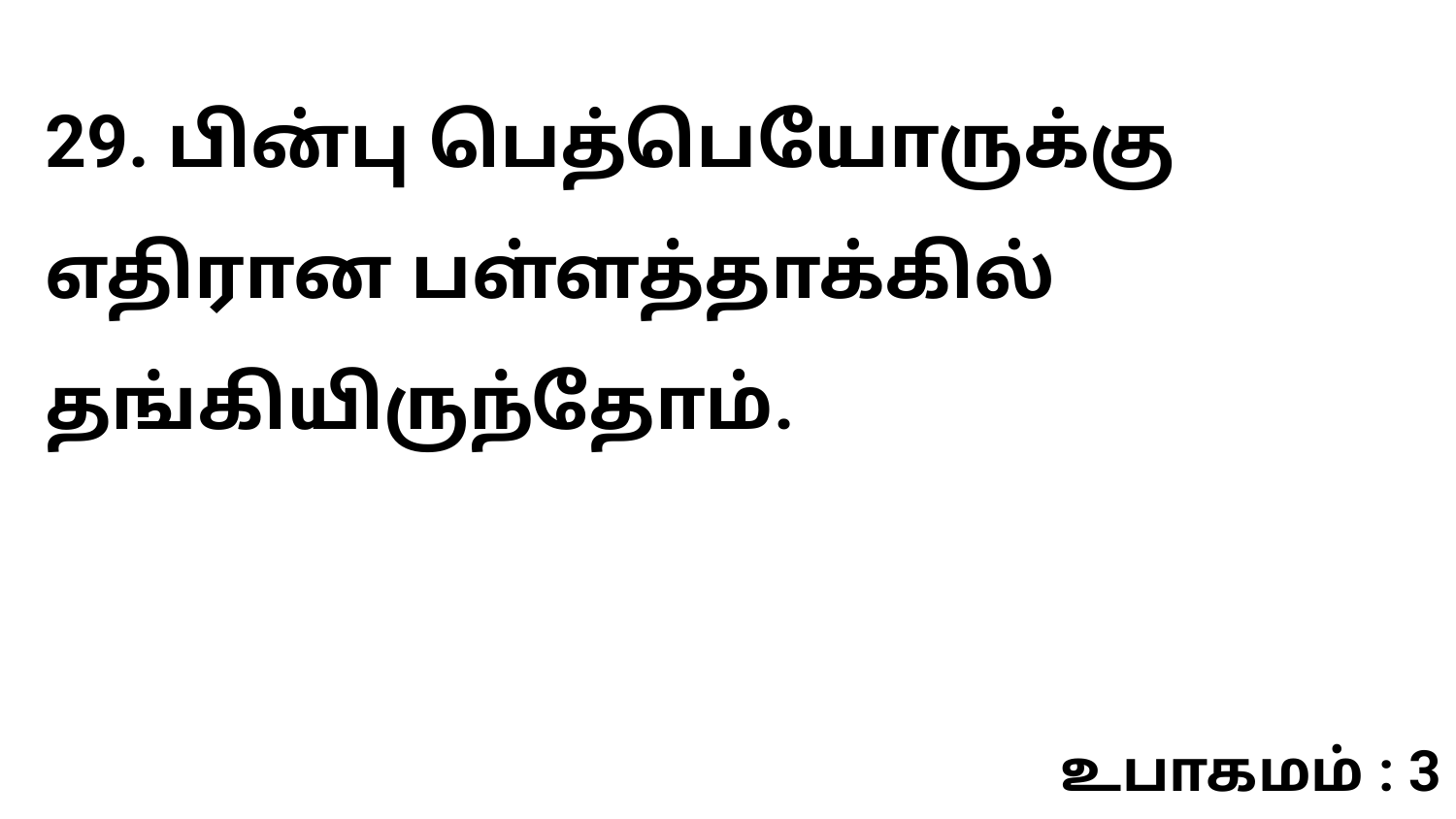

29. பின்பு பெத்பெயோருக்கு எதிரான பள்ளத்தாக்கில் தங்கியிருந்தோம்.
உபாகமம் : 3